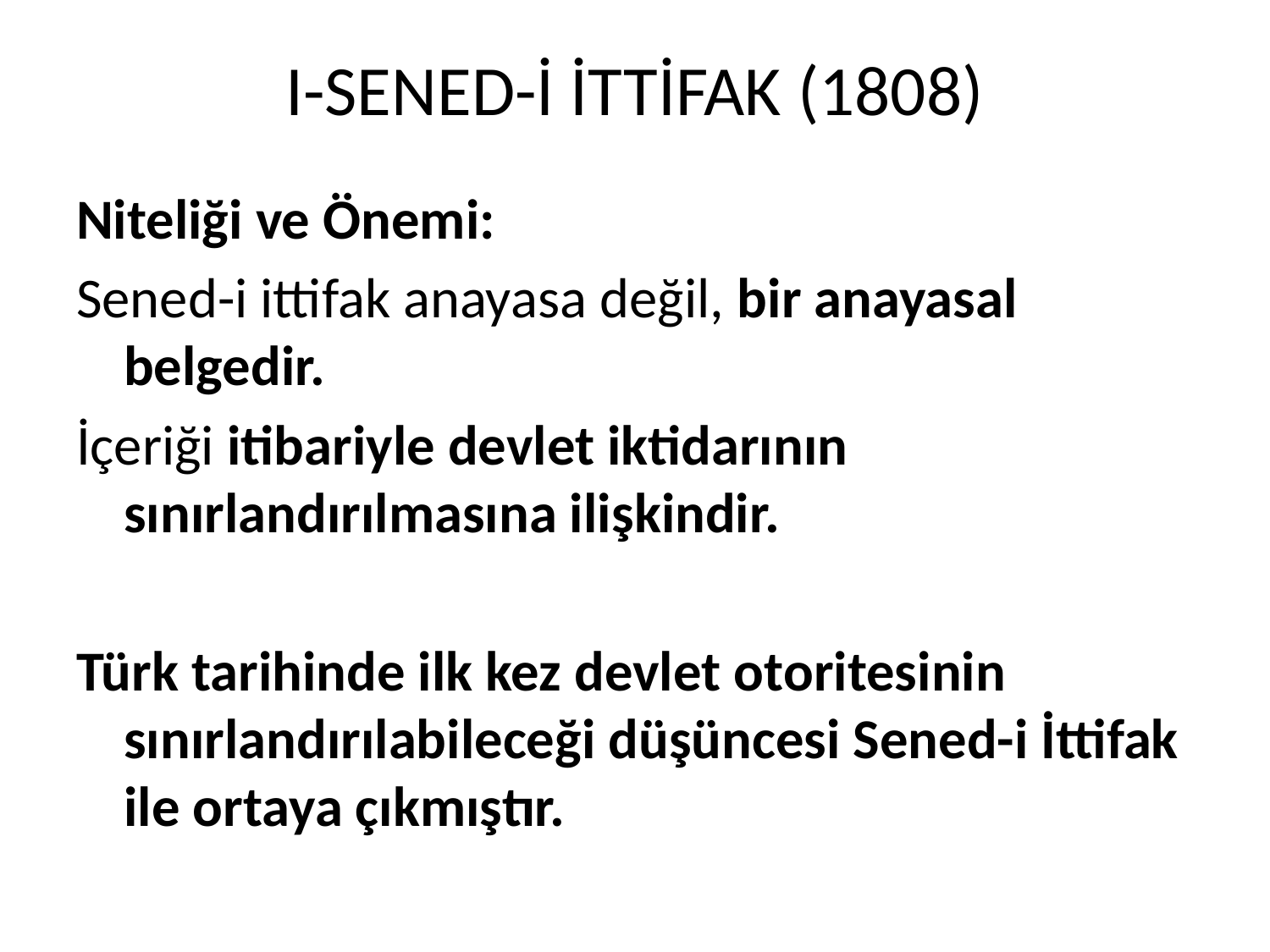

# I-SENED-İ İTTİFAK (1808)
Niteliği ve Önemi:
Sened-i ittifak anayasa değil, bir anayasal belgedir.
İçeriği itibariyle devlet iktidarının sınırlandırılmasına ilişkindir.

Türk tarihinde ilk kez devlet otoritesinin sınırlandırılabileceği düşüncesi Sened-i İttifak ile ortaya çıkmıştır.